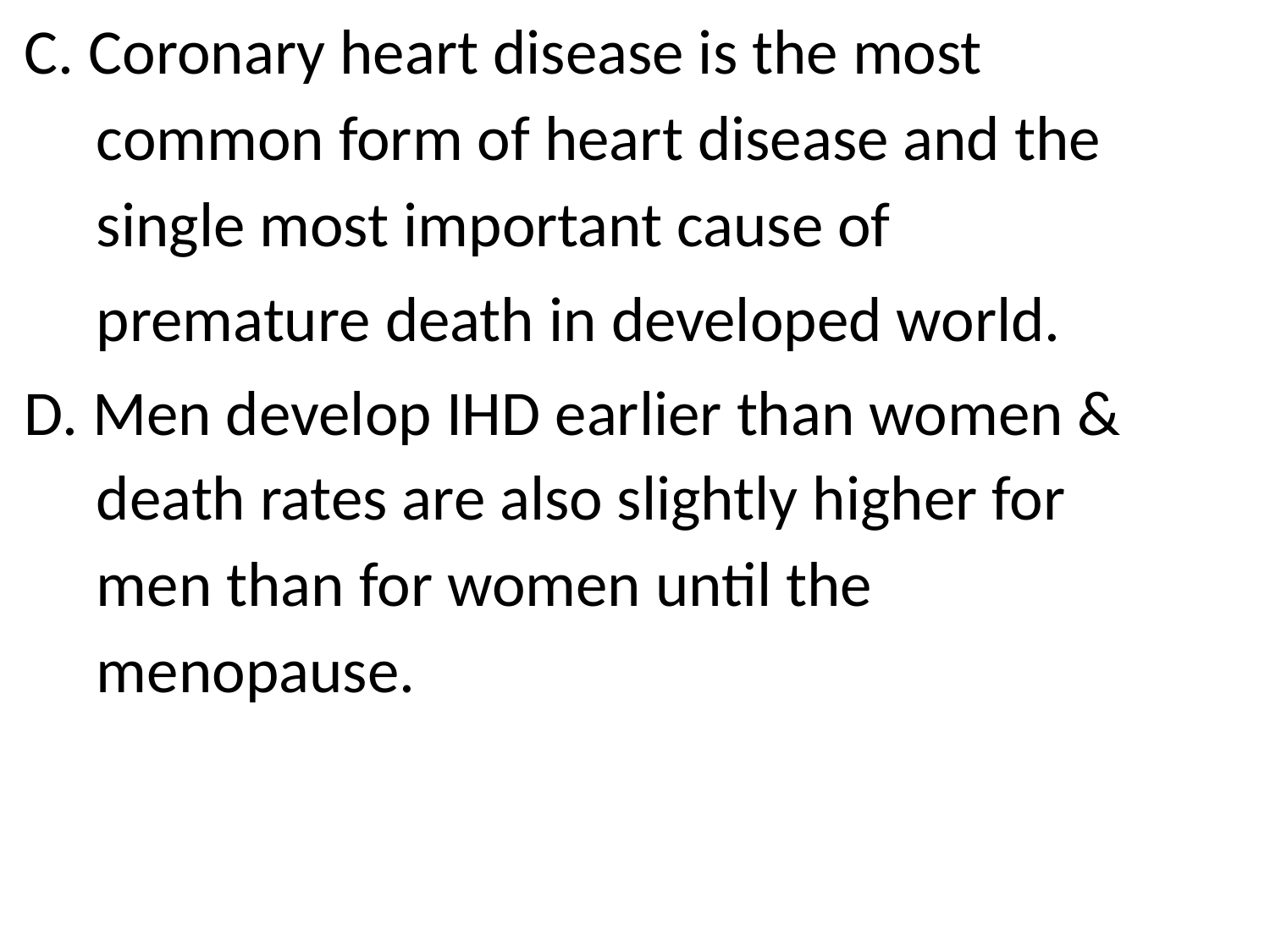

C. Coronary heart disease is the most
     common form of heart disease and the
     single most important cause of
     premature death in developed world.
D. Men develop IHD earlier than women &
     death rates are also slightly higher for
     men than for women until the
     menopause.